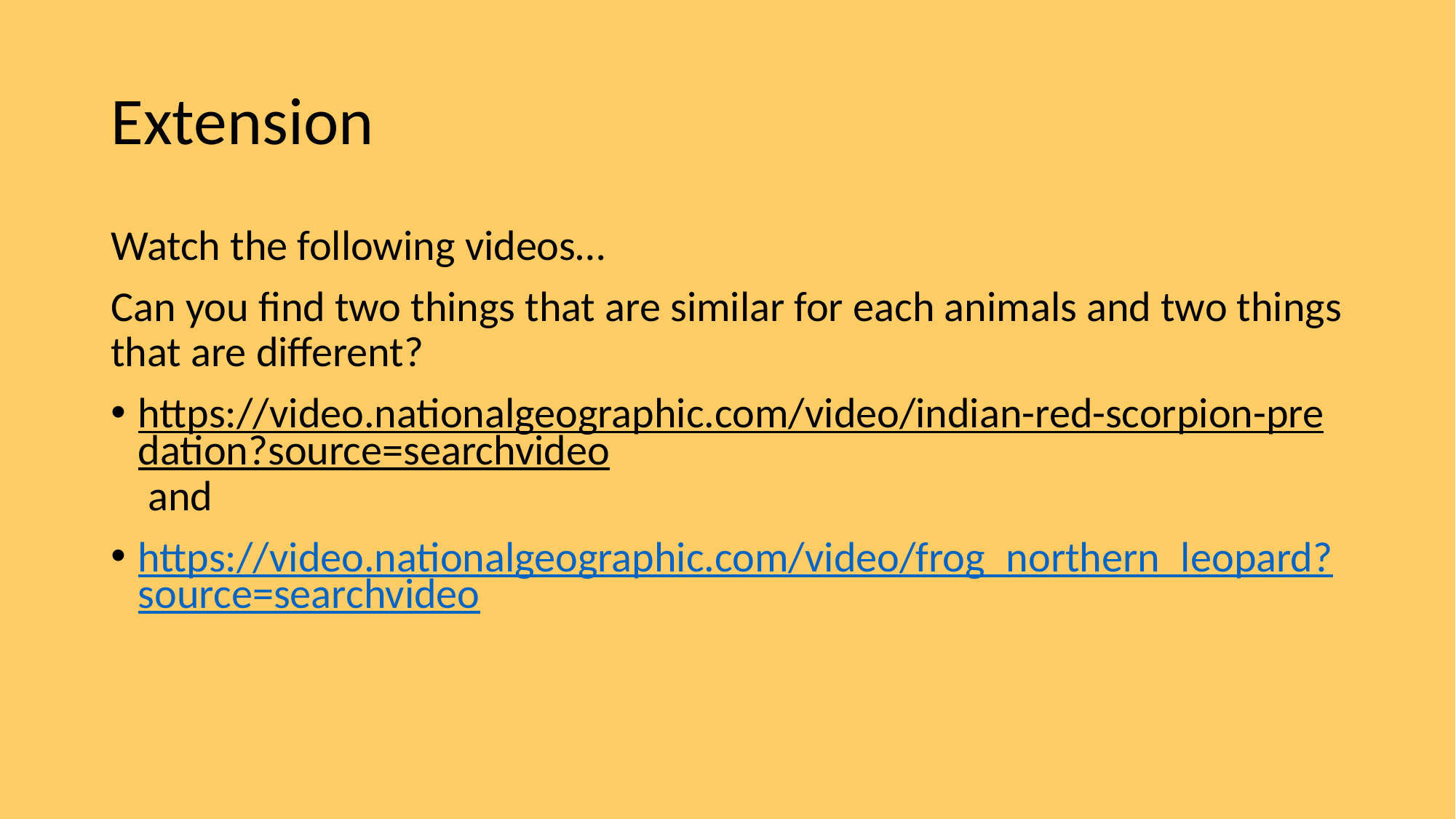

# Extension
Watch the following videos…
Can you find two things that are similar for each animals and two things that are different?
https://video.nationalgeographic.com/video/indian-red-scorpion-predation?source=searchvideo and
https://video.nationalgeographic.com/video/frog_northern_leopard?source=searchvideo